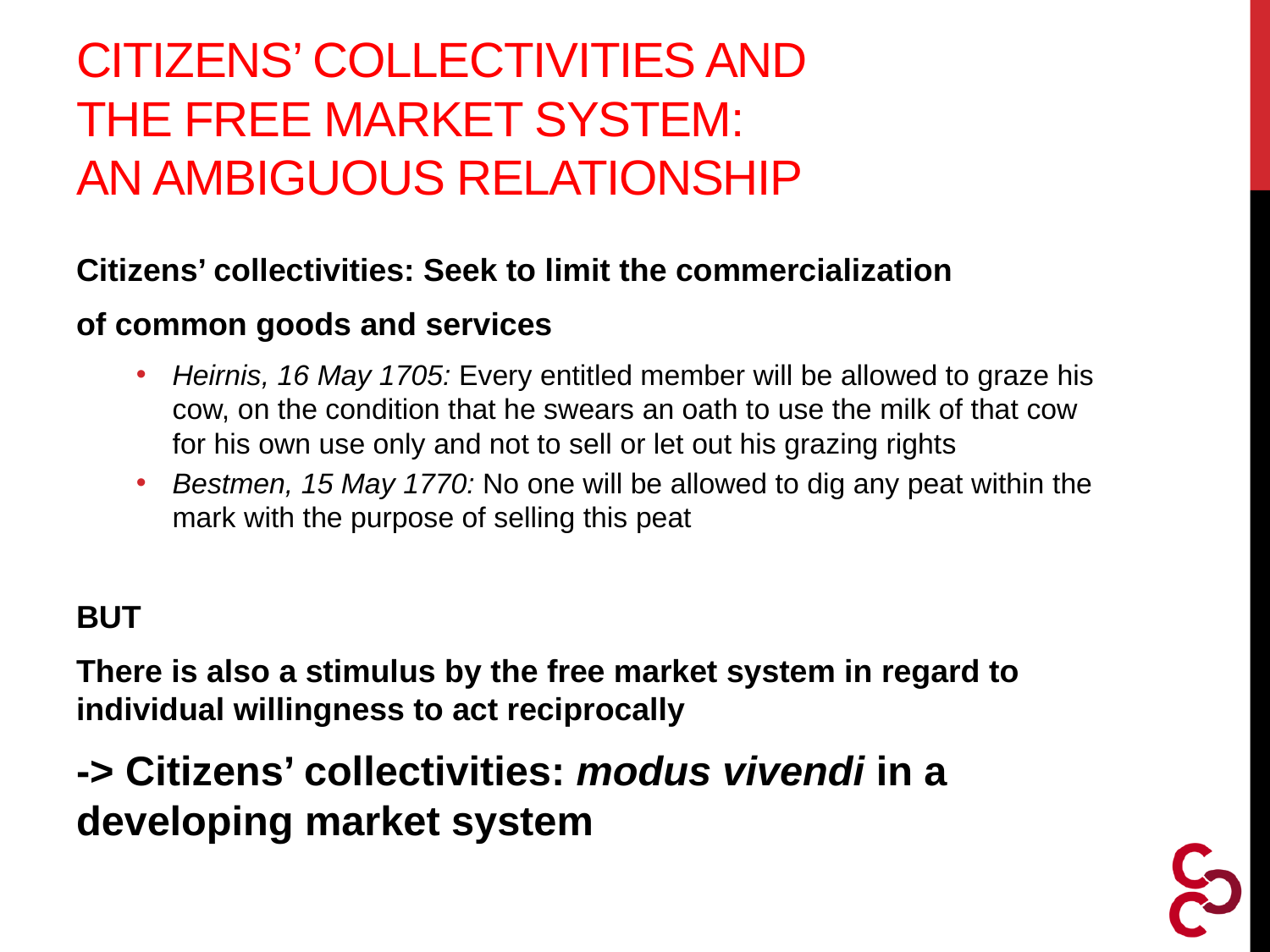

# Citizens’ collectivities and the free market system: An ambiguous relationship
Citizens’ collectivities: Seek to limit the commercialization
of common goods and services
Heirnis, 16 May 1705: Every entitled member will be allowed to graze his cow, on the condition that he swears an oath to use the milk of that cow for his own use only and not to sell or let out his grazing rights
Bestmen, 15 May 1770: No one will be allowed to dig any peat within the mark with the purpose of selling this peat

BUT
There is also a stimulus by the free market system in regard to  individual willingness to act reciprocally
-> Citizens’ collectivities: modus vivendi in a developing market system